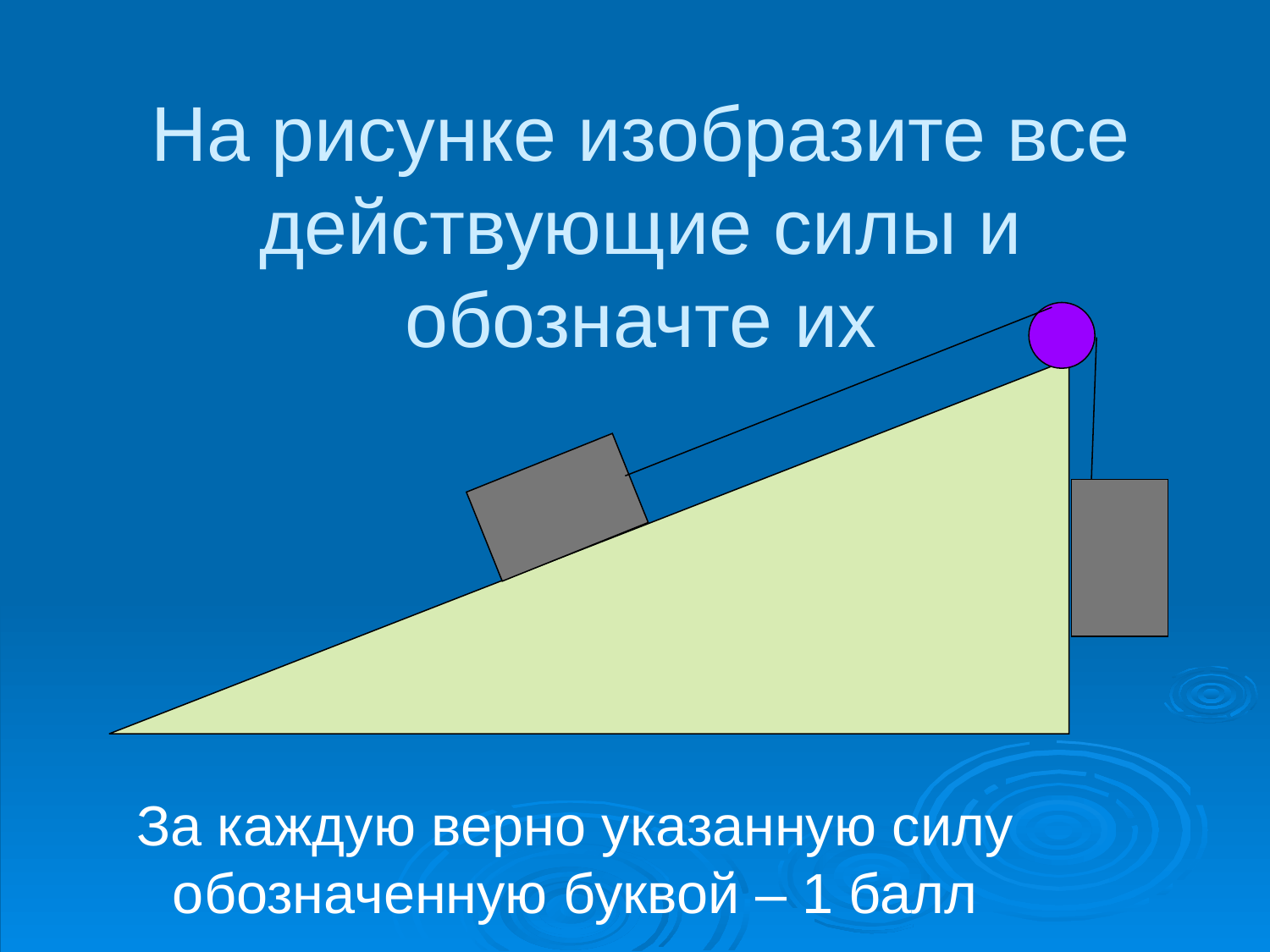

# На рисунке изобразите все действующие силы и обозначте их

За каждую верно указанную силу обозначенную буквой – 1 балл